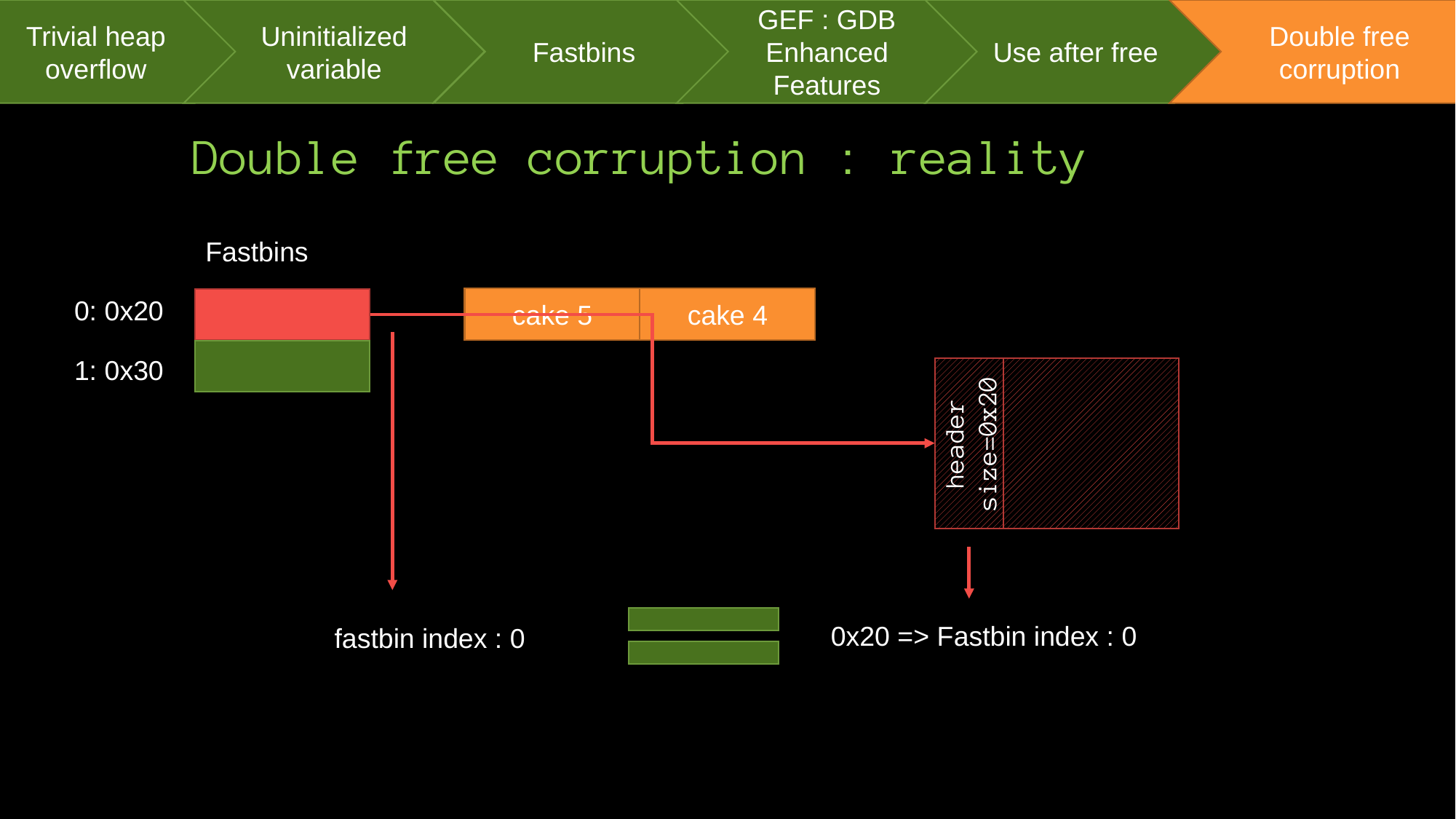

Trivial heap overflow
Uninitialized variable
Fastbins
GEF : GDB Enhanced Features
Use after free
Double free corruption
# Double free corruption : reality
Fastbins
0: 0x20
cake 5
cake 4

1: 0x30
header
size=0x20

0x20 => Fastbin index : 0
fastbin index : 0